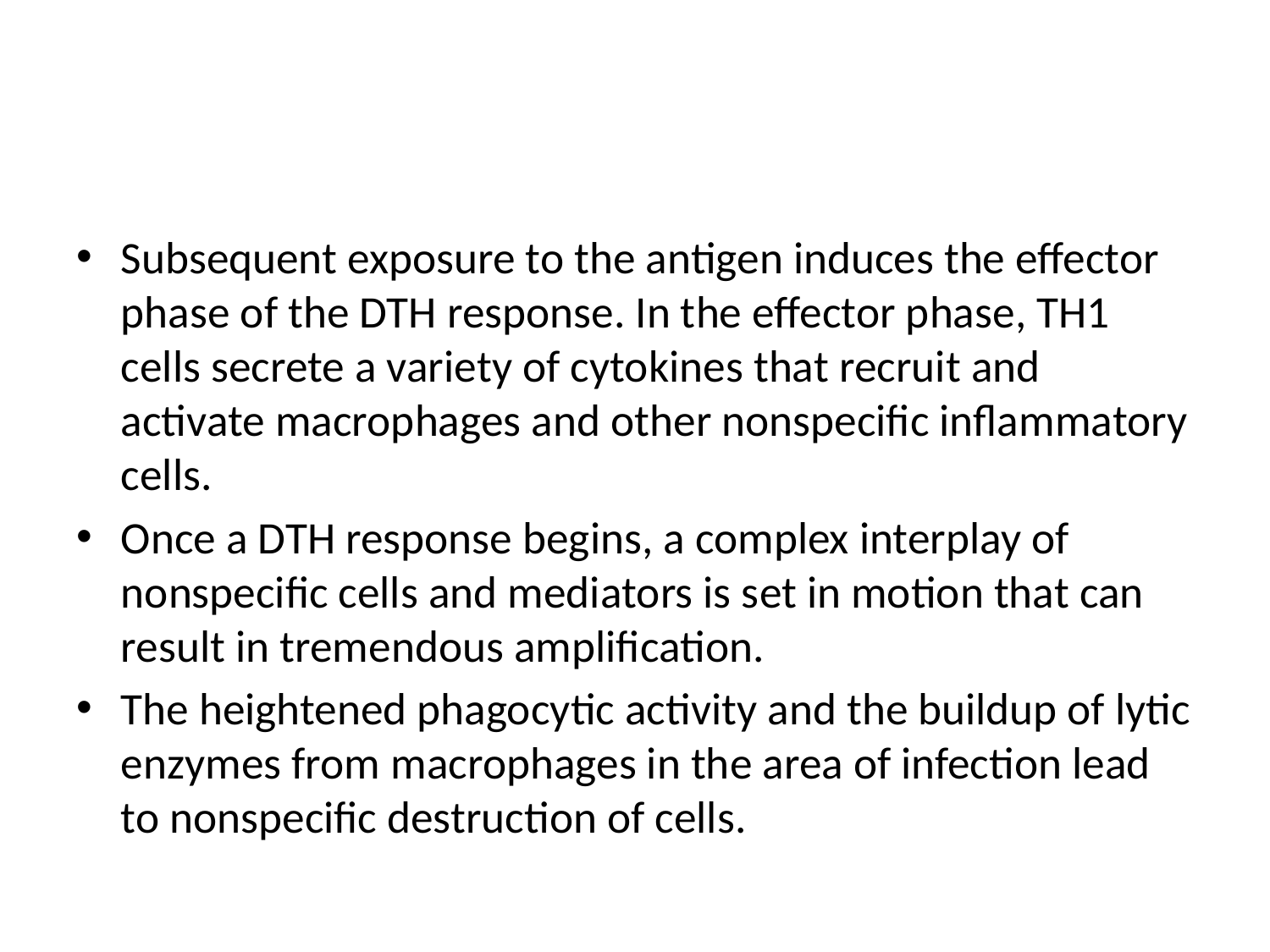

Subsequent exposure to the antigen induces the effector phase of the DTH response. In the effector phase, TH1 cells secrete a variety of cytokines that recruit and activate macrophages and other nonspecific inflammatory cells.
Once a DTH response begins, a complex interplay of nonspecific cells and mediators is set in motion that can result in tremendous amplification.
The heightened phagocytic activity and the buildup of lytic enzymes from macrophages in the area of infection lead to nonspecific destruction of cells.